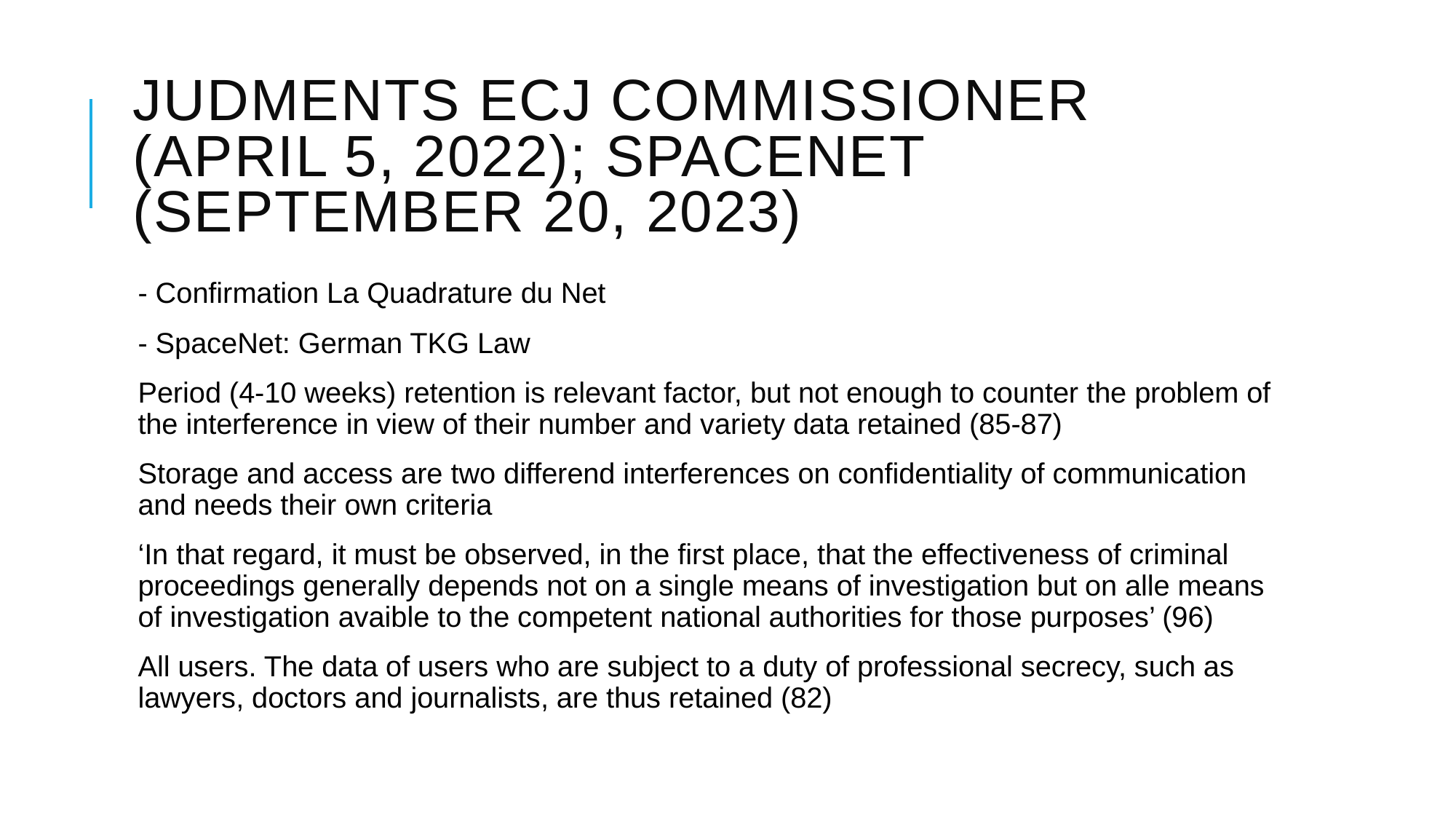

# Judments Ecj Commissioner (april 5, 2022); Spacenet (september 20, 2023)
- Confirmation La Quadrature du Net
- SpaceNet: German TKG Law
Period (4-10 weeks) retention is relevant factor, but not enough to counter the problem of the interference in view of their number and variety data retained (85-87)
Storage and access are two differend interferences on confidentiality of communication and needs their own criteria
‘In that regard, it must be observed, in the first place, that the effectiveness of criminal proceedings generally depends not on a single means of investigation but on alle means of investigation avaible to the competent national authorities for those purposes’ (96)
All users. The data of users who are subject to a duty of professional secrecy, such as lawyers, doctors and journalists, are thus retained (82)